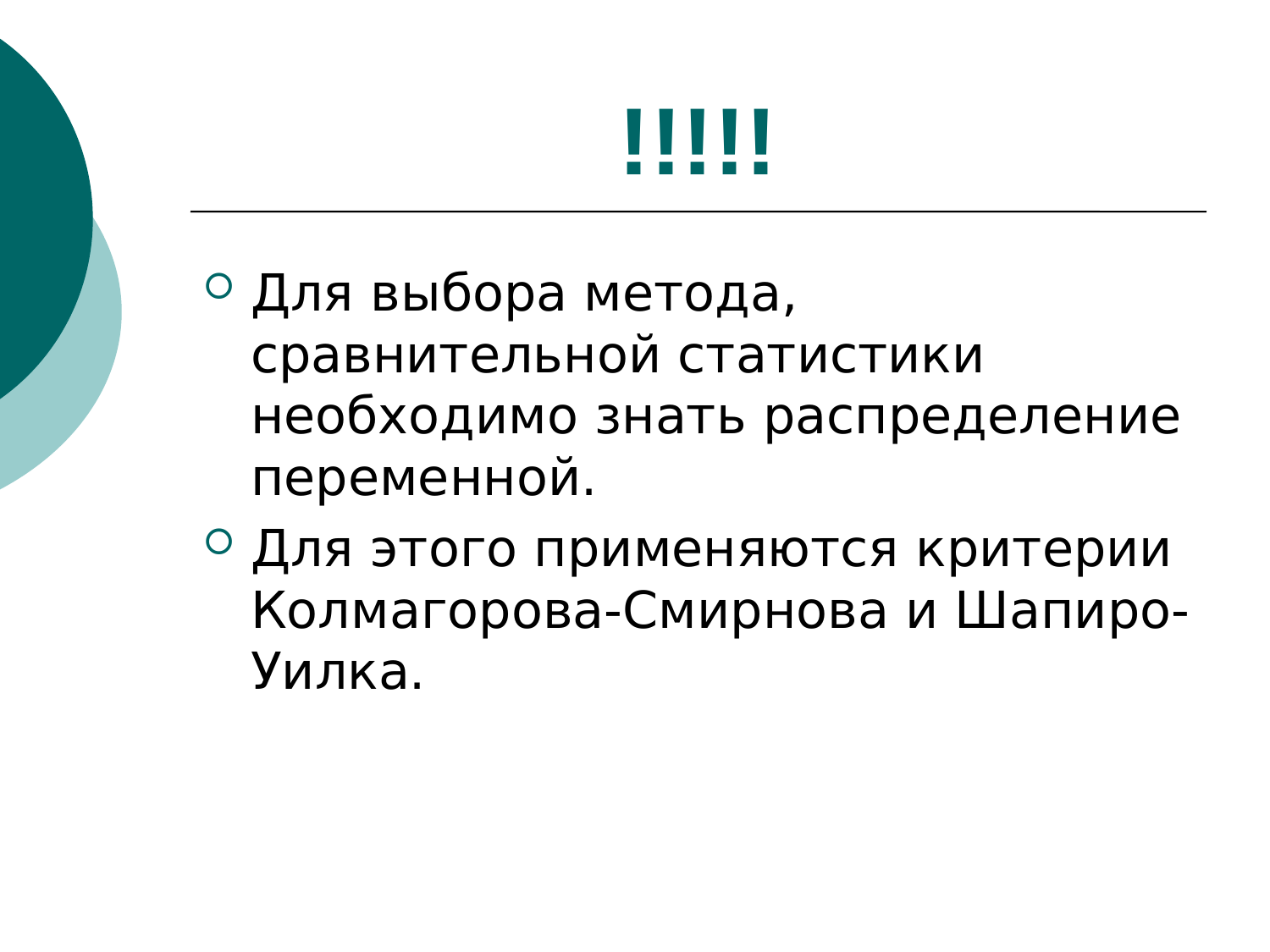

# !!!!!
Для выбора метода, сравнительной статистики необходимо знать распределение переменной.
Для этого применяются критерии Колмагорова-Смирнова и Шапиро-Уилка.